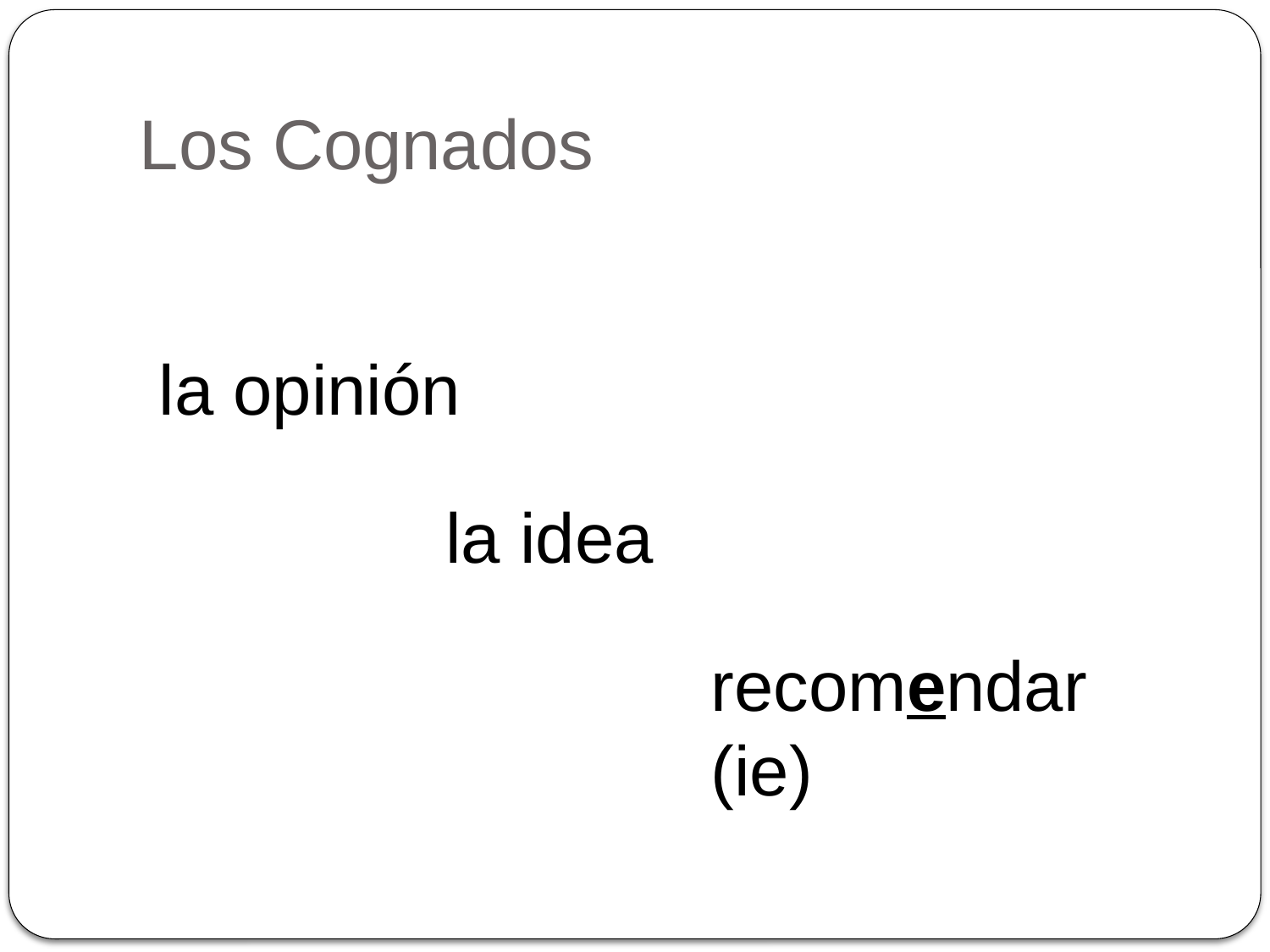

# Los Cognados
la opinión

la idea
recomendar (ie)